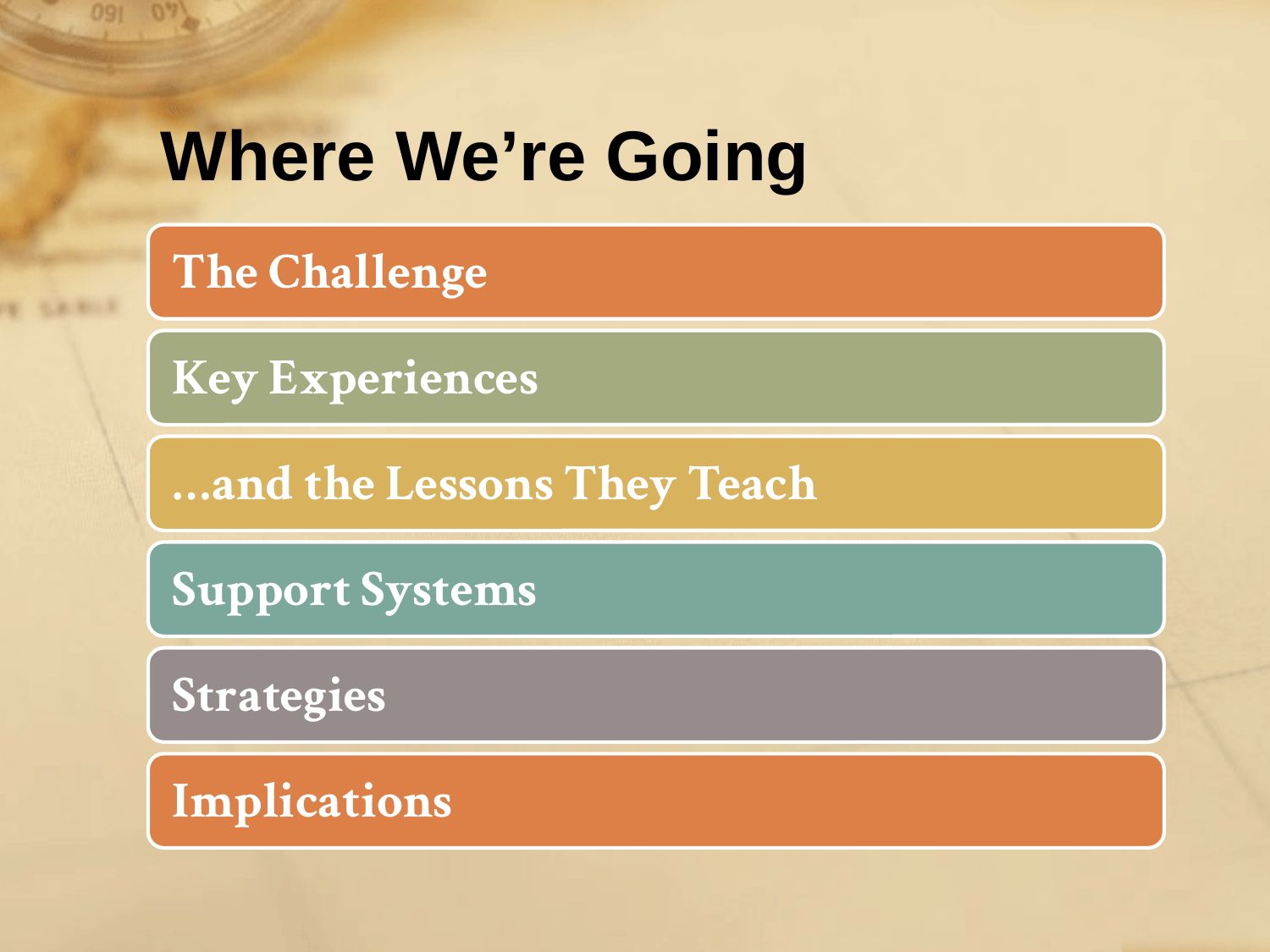

# Where We’re Going
The Challenge
Key Experiences
…and the Lessons They Teach
Support Systems
Strategies
Implications